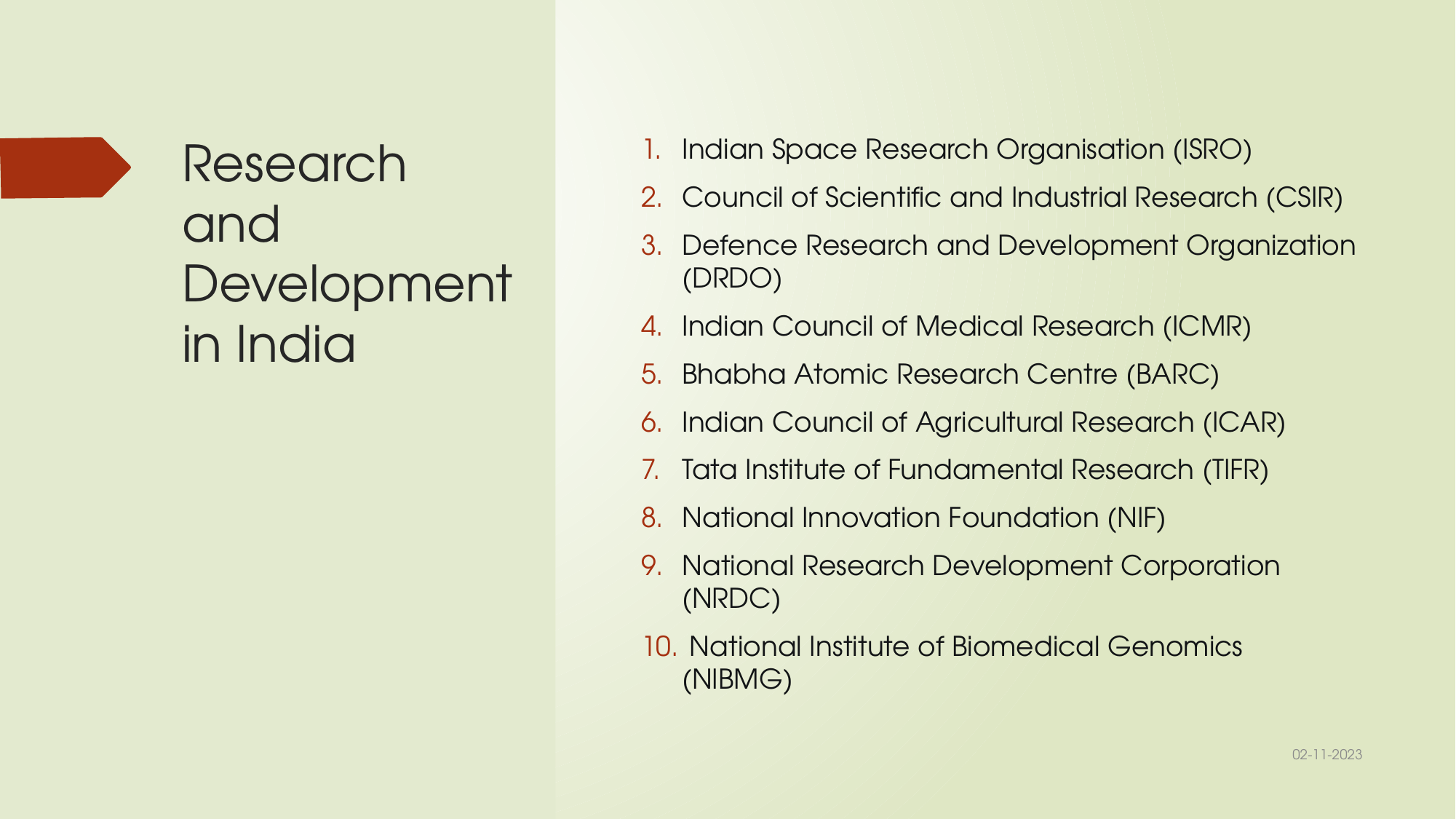

6
# Research and Development in India
Indian Space Research Organisation (ISRO)
Council of Scientific and Industrial Research (CSIR)
Defence Research and Development Organization (DRDO)
Indian Council of Medical Research (ICMR)
Bhabha Atomic Research Centre (BARC)
Indian Council of Agricultural Research (ICAR)
Tata Institute of Fundamental Research (TIFR)
National Innovation Foundation (NIF)
National Research Development Corporation (NRDC)
 National Institute of Biomedical Genomics (NIBMG)

02-11-2023
AYSS-2023 Dubna